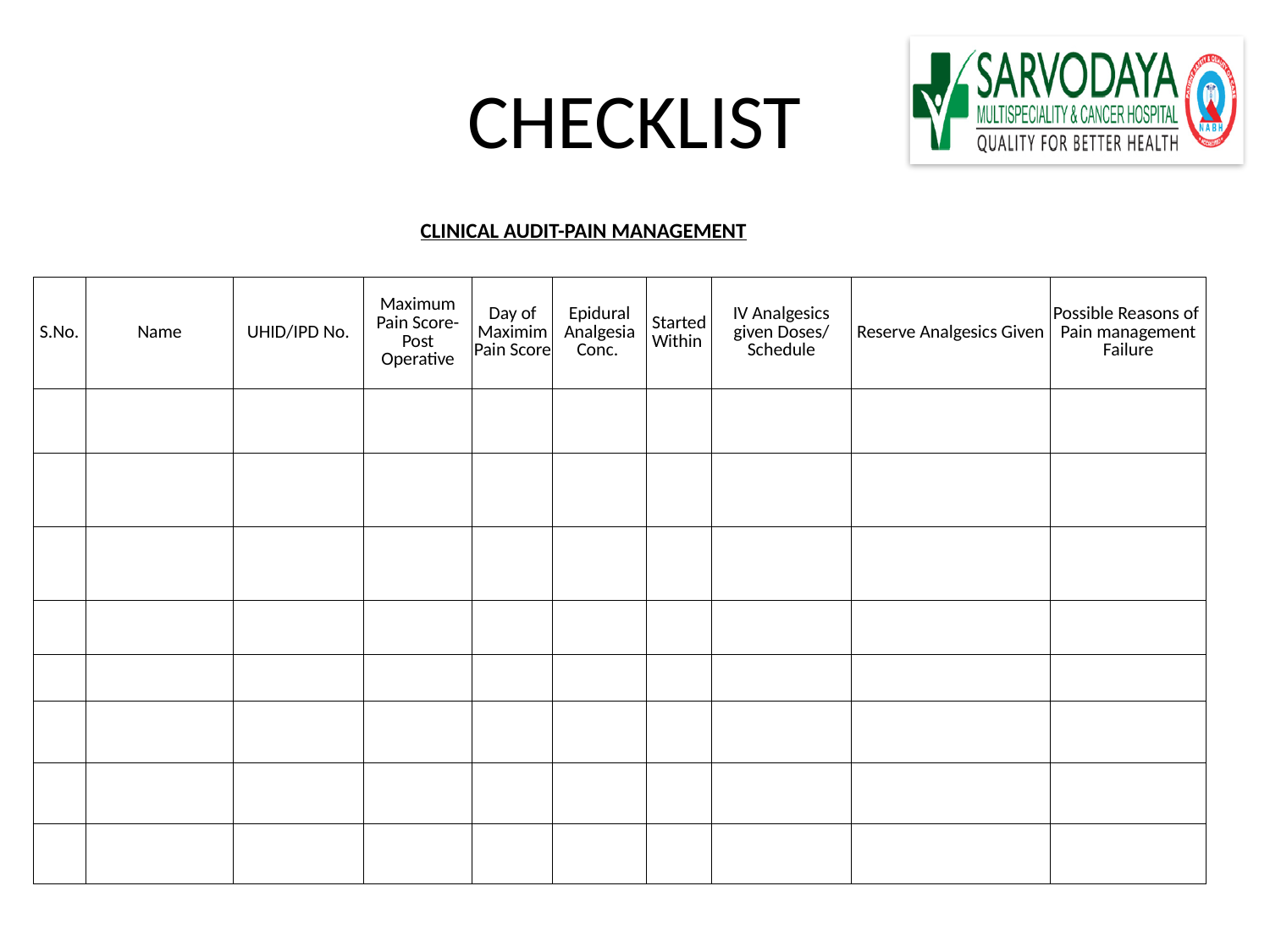

# CHECKLIST
|  |  |  |  |  |  |  |  |  |  |
| --- | --- | --- | --- | --- | --- | --- | --- | --- | --- |
|  |  |  | CLINICAL AUDIT-PAIN MANAGEMENT |  |  |  |  |  |  |
|  |  |  |  |  |  |  |  |  |  |
| S.No. | Name | UHID/IPD No. | Maximum Pain Score-Post Operative | Day of Maximim Pain Score | Epidural Analgesia Conc. | Started Within | IV Analgesics given Doses/ Schedule | Reserve Analgesics Given | Possible Reasons of Pain management Failure |
|  |  |  |  |  |  |  |  |  |  |
|  |  |  |  |  |  |  |  |  |  |
|  |  |  |  |  |  |  |  |  |  |
|  |  |  |  |  |  |  |  |  |  |
|  |  |  |  |  |  |  |  |  |  |
|  |  |  |  |  |  |  |  |  |  |
|  |  |  |  |  |  |  |  |  |  |
|  |  |  |  |  |  |  |  |  |  |
|  |  |  |  |  |  |  |  |  |  |
|  |  |  |  |  |  |  |  |  |  |
|  |  |  |  |  |  |  |  |  |  |
|  |  |  |  |  |  |  |  |  |  |